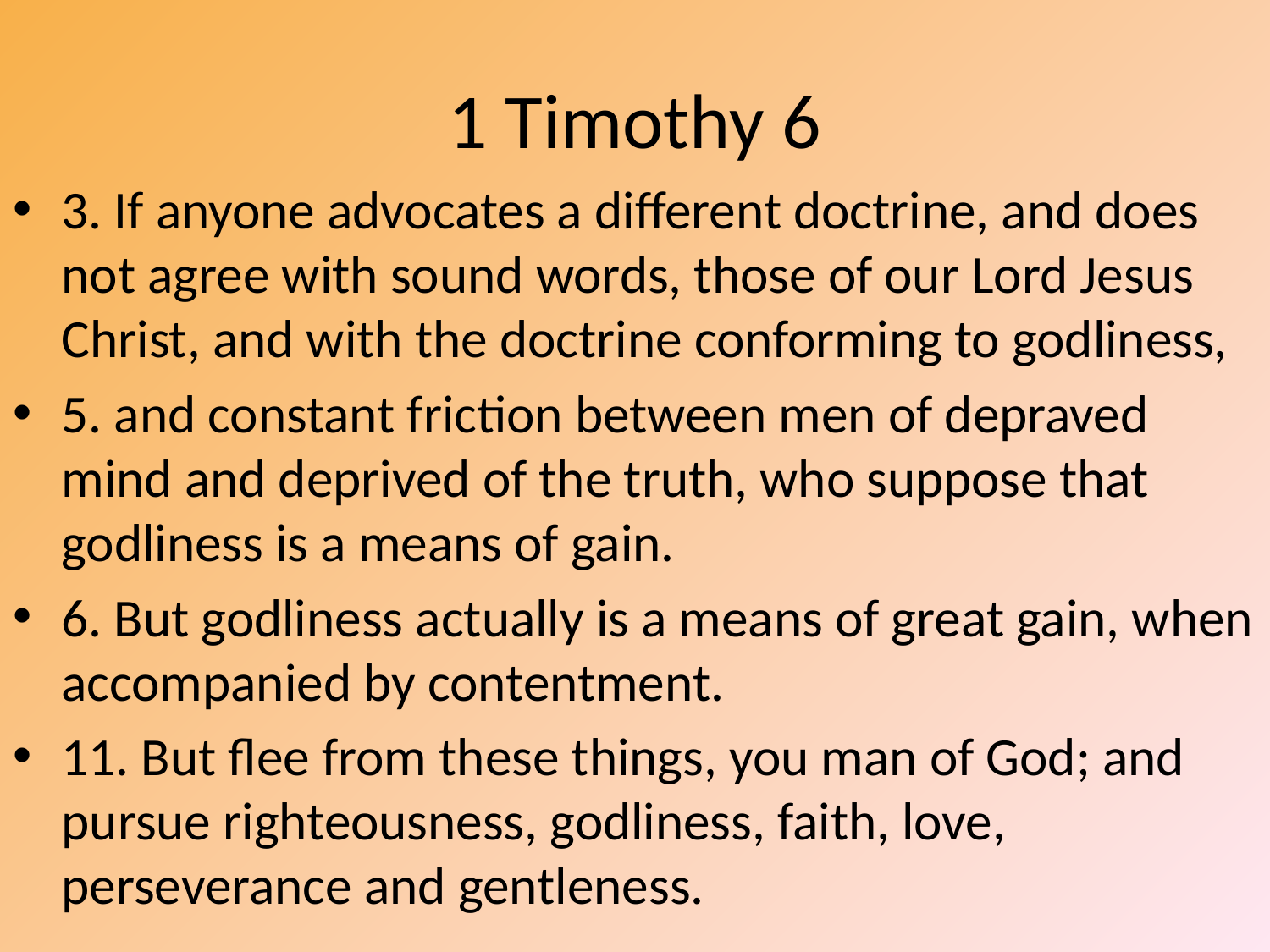

# 1 Timothy 6
3. If anyone advocates a different doctrine, and does not agree with sound words, those of our Lord Jesus Christ, and with the doctrine conforming to godliness,
5. and constant friction between men of depraved mind and deprived of the truth, who suppose that godliness is a means of gain.
6. But godliness actually is a means of great gain, when accompanied by contentment.
11. But flee from these things, you man of God; and pursue righteousness, godliness, faith, love, perseverance and gentleness.